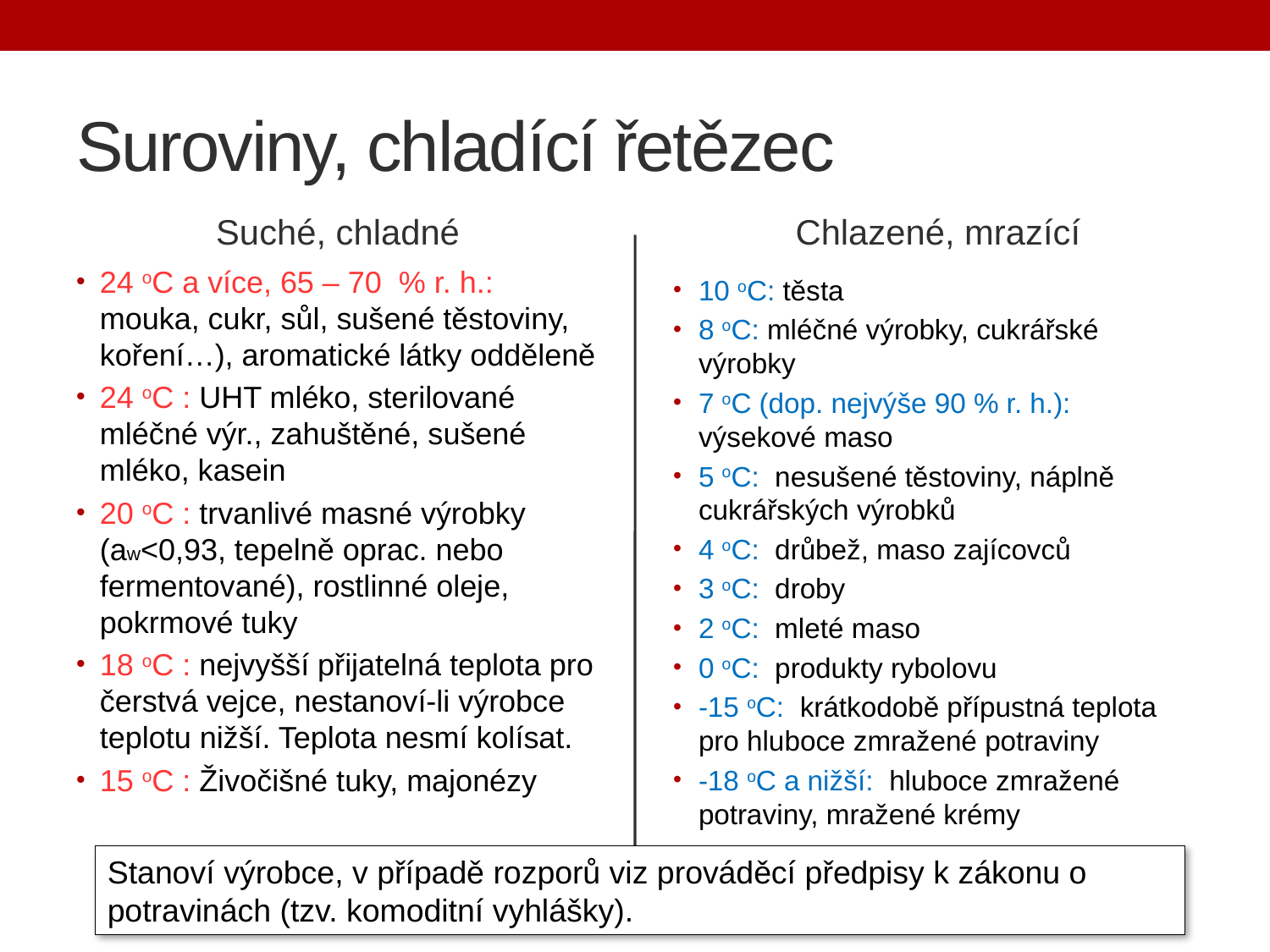

# Suroviny, chladící řetězec
Suché, chladné
Chlazené, mrazící
24 oC a více, 65 – 70  % r. h.: mouka, cukr, sůl, sušené těstoviny, koření…), aromatické látky odděleně
24 oC : UHT mléko, sterilované mléčné výr., zahuštěné, sušené mléko, kasein
20 oC : trvanlivé masné výrobky (aw<0,93, tepelně oprac. nebo fermentované), rostlinné oleje, pokrmové tuky
18 oC : nejvyšší přijatelná teplota pro čerstvá vejce, nestanoví-li výrobce teplotu nižší. Teplota nesmí kolísat.
15 oC : Živočišné tuky, majonézy

10 oC: těsta
8 oC: mléčné výrobky, cukrářské výrobky
7 oC (dop. nejvýše 90 % r. h.): výsekové maso
5 oC:  nesušené těstoviny, náplně cukrářských výrobků
4 oC:  drůbež, maso zajícovců
3 oC:  droby
2 oC:  mleté maso
0 oC:  produkty rybolovu
-15 oC:  krátkodobě přípustná teplota pro hluboce zmražené potraviny
-18 oC a nižší:  hluboce zmražené potraviny, mražené krémy

Stanoví výrobce, v případě rozporů viz prováděcí předpisy k zákonu o potravinách (tzv. komoditní vyhlášky).